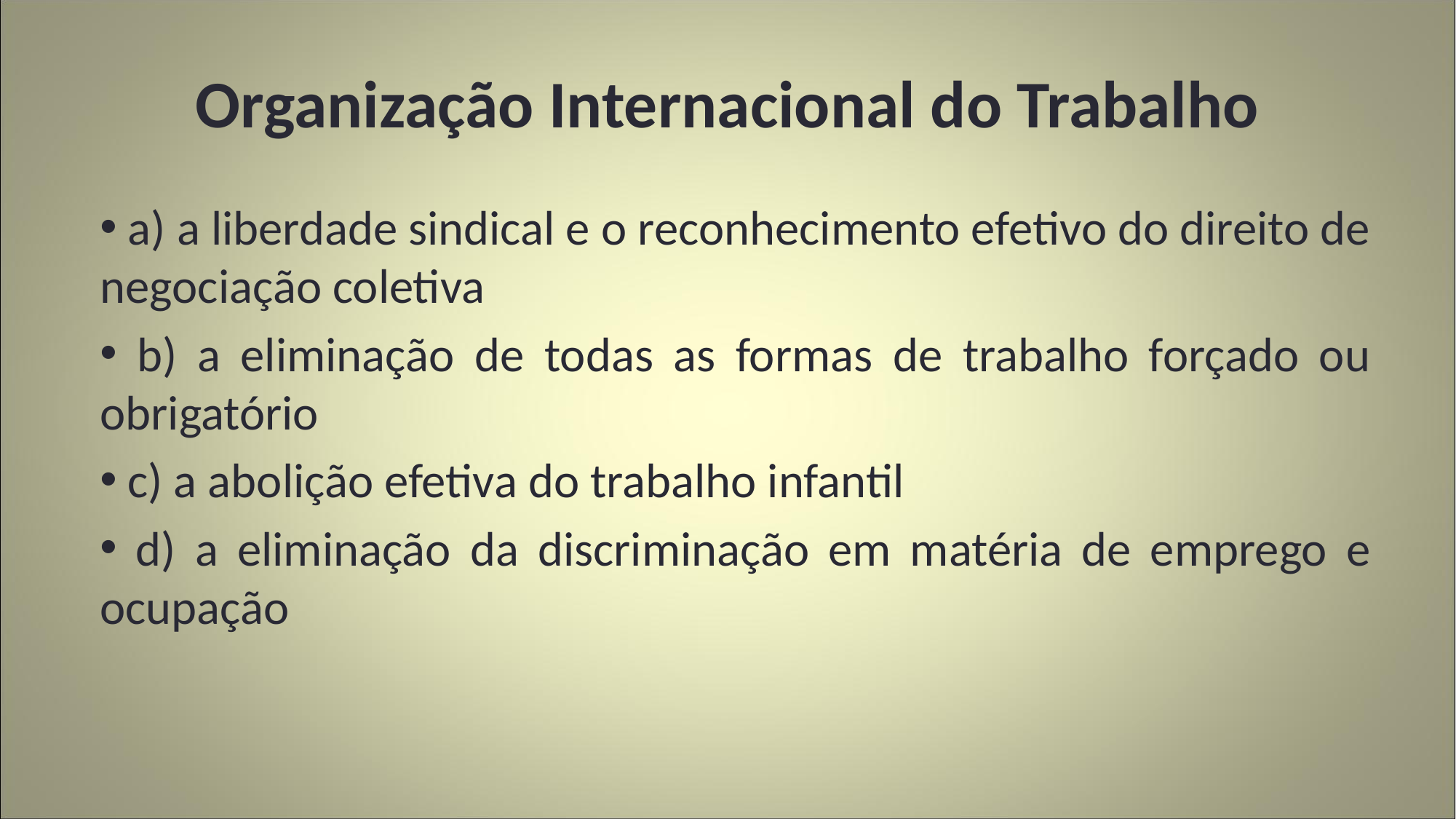

# Organização Internacional do Trabalho
 a) a liberdade sindical e o reconhecimento efetivo do direito de negociação coletiva
 b) a eliminação de todas as formas de trabalho forçado ou obrigatório
 c) a abolição efetiva do trabalho infantil
 d) a eliminação da discriminação em matéria de emprego e ocupação